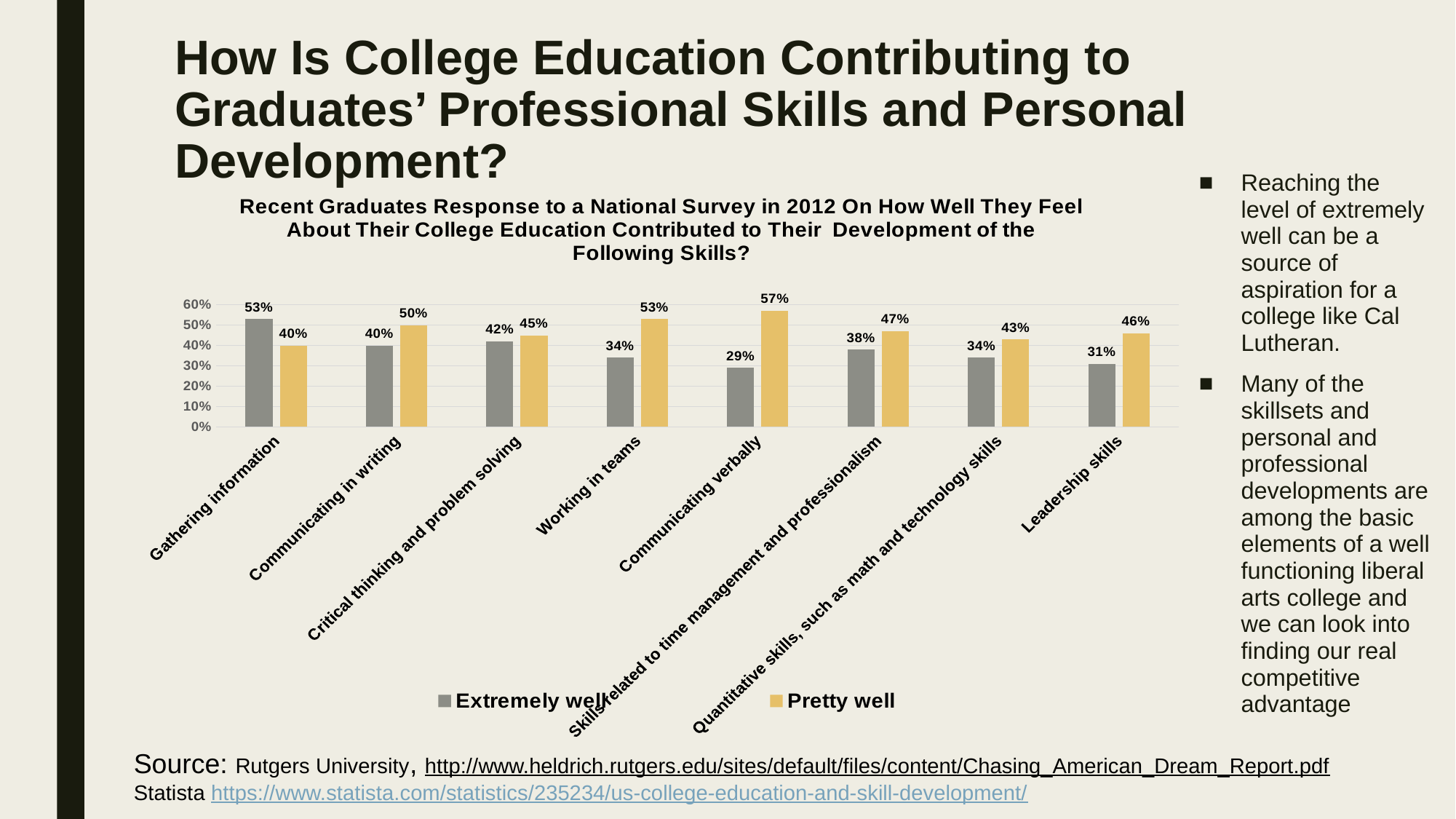

# How Is College Education Contributing to Graduates’ Professional Skills and Personal Development?
Reaching the level of extremely well can be a source of aspiration for a college like Cal Lutheran.
Many of the skillsets and personal and professional developments are among the basic elements of a well functioning liberal arts college and we can look into finding our real competitive advantage

### Chart: Recent Graduates Response to a National Survey in 2012 On How Well They Feel About Their College Education Contributed to Their  Development of the Following Skills?

| Category | Extremely well | Pretty well |
|---|---|---|
| Gathering information | 0.53 | 0.4 |
| Communicating in writing | 0.4 | 0.5 |
| Critical thinking and problem solving | 0.42 | 0.45 |
| Working in teams | 0.34 | 0.53 |
| Communicating verbally | 0.29 | 0.57 |
| Skills related to time management and professionalism | 0.38 | 0.47 |
| Quantitative skills, such as math and technology skills | 0.34 | 0.43 |
| Leadership skills | 0.31 | 0.46 |
Source: Rutgers University, http://www.heldrich.rutgers.edu/sites/default/files/content/Chasing_American_Dream_Report.pdf  Statista https://www.statista.com/statistics/235234/us-college-education-and-skill-development/